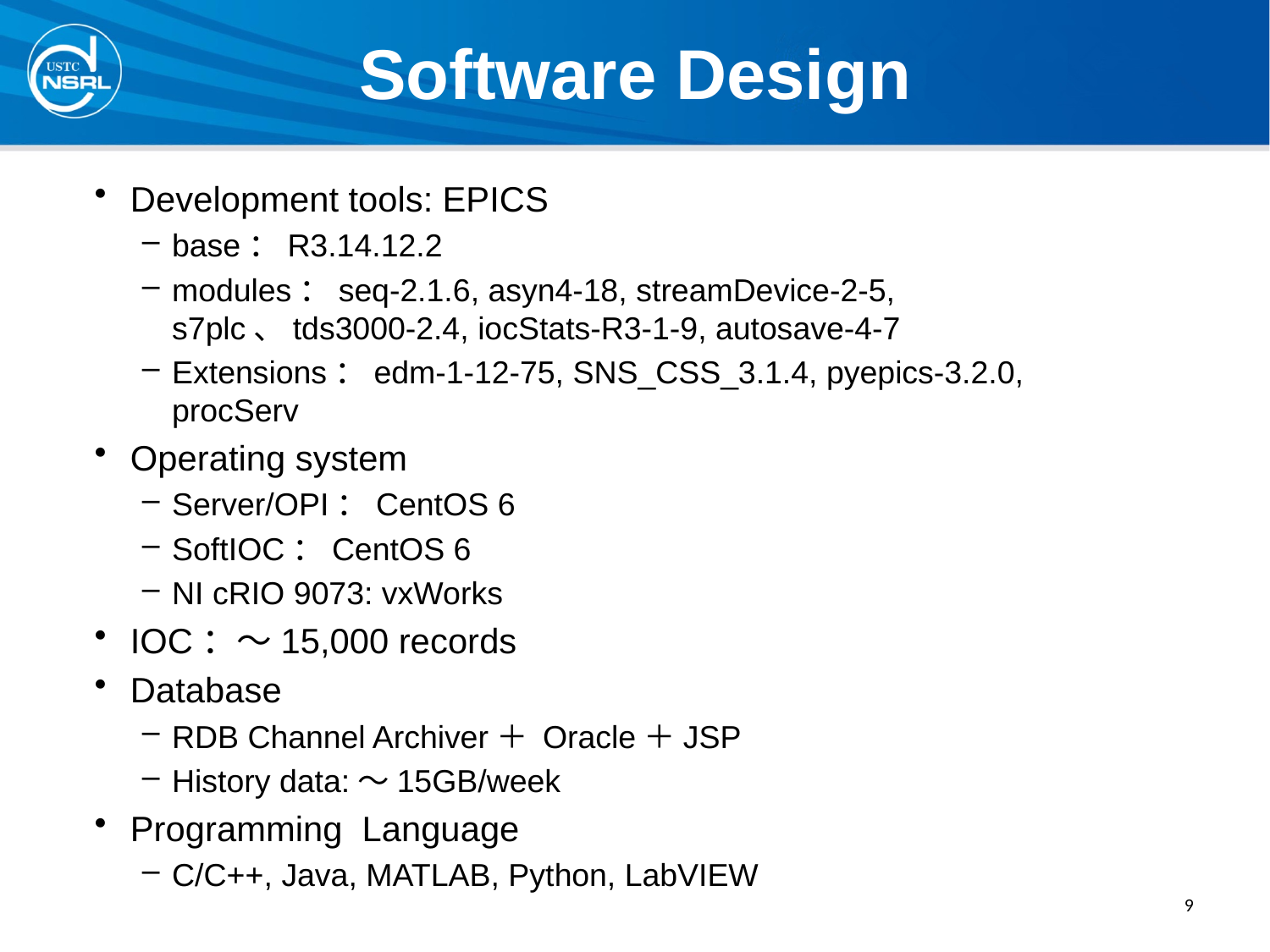

# Software Design
Development tools: EPICS
base：R3.14.12.2
modules：seq-2.1.6, asyn4-18, streamDevice-2-5, s7plc、tds3000-2.4, iocStats-R3-1-9, autosave-4-7
Extensions：edm-1-12-75, SNS_CSS_3.1.4, pyepics-3.2.0, procServ
Operating system
Server/OPI：CentOS 6
SoftIOC：CentOS 6
NI cRIO 9073: vxWorks
IOC：～15,000 records
Database
RDB Channel Archiver＋ Oracle＋JSP
History data:～15GB/week
Programming  Language
C/C++, Java, MATLAB, Python, LabVIEW
9